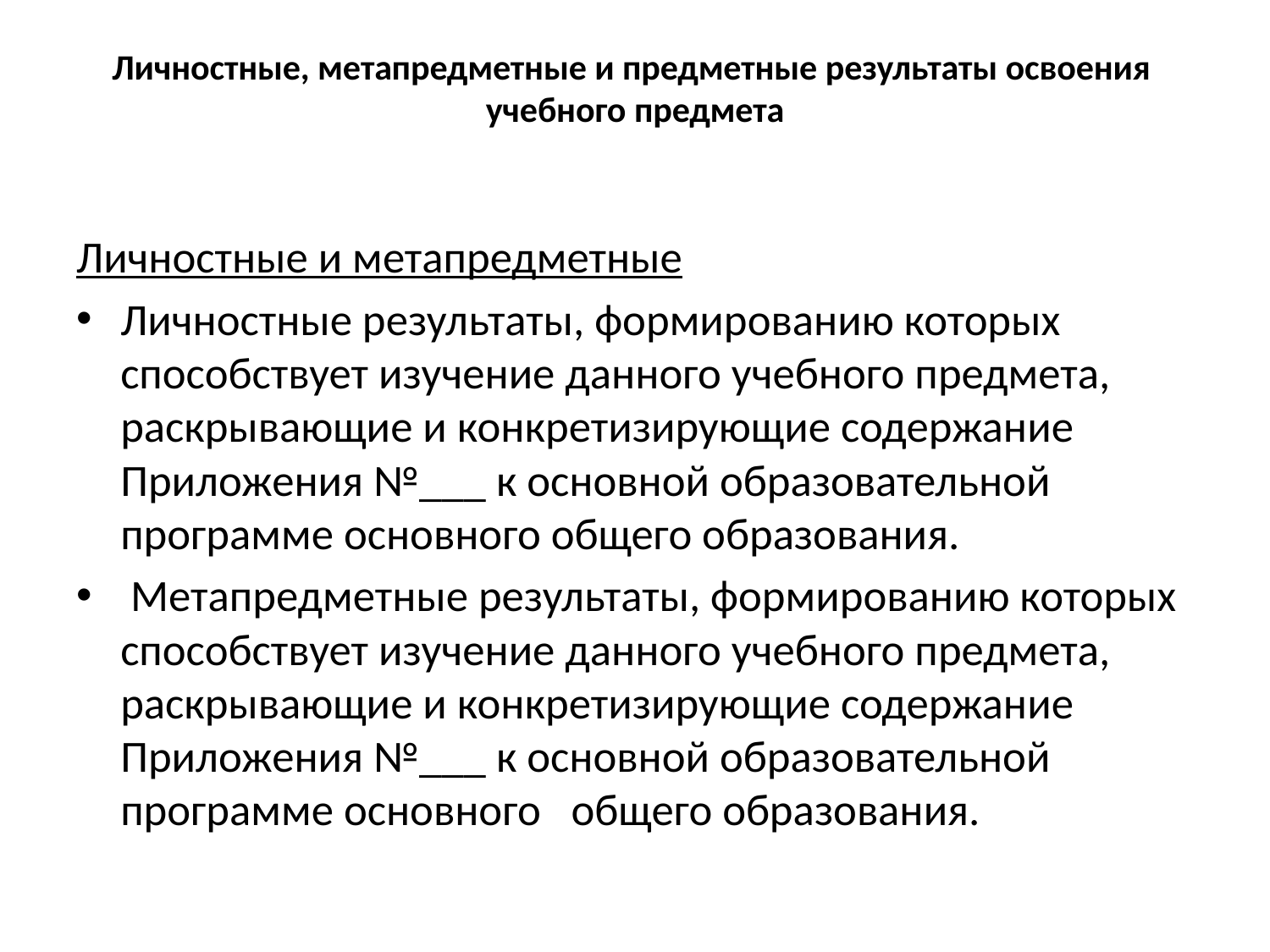

# Личностные, метапредметные и предметные результаты освоения  учебного предмета
Личностные и метапредметные
Личностные результаты, формированию которых способствует изучение данного учебного предмета, раскрывающие и конкретизирующие содержание  Приложения №___ к основной образовательной программе основного общего образования.
 Метапредметные результаты, формированию которых способствует изучение данного учебного предмета, раскрывающие и конкретизирующие содержание Приложения №___ к основной образовательной программе основного   общего образования.